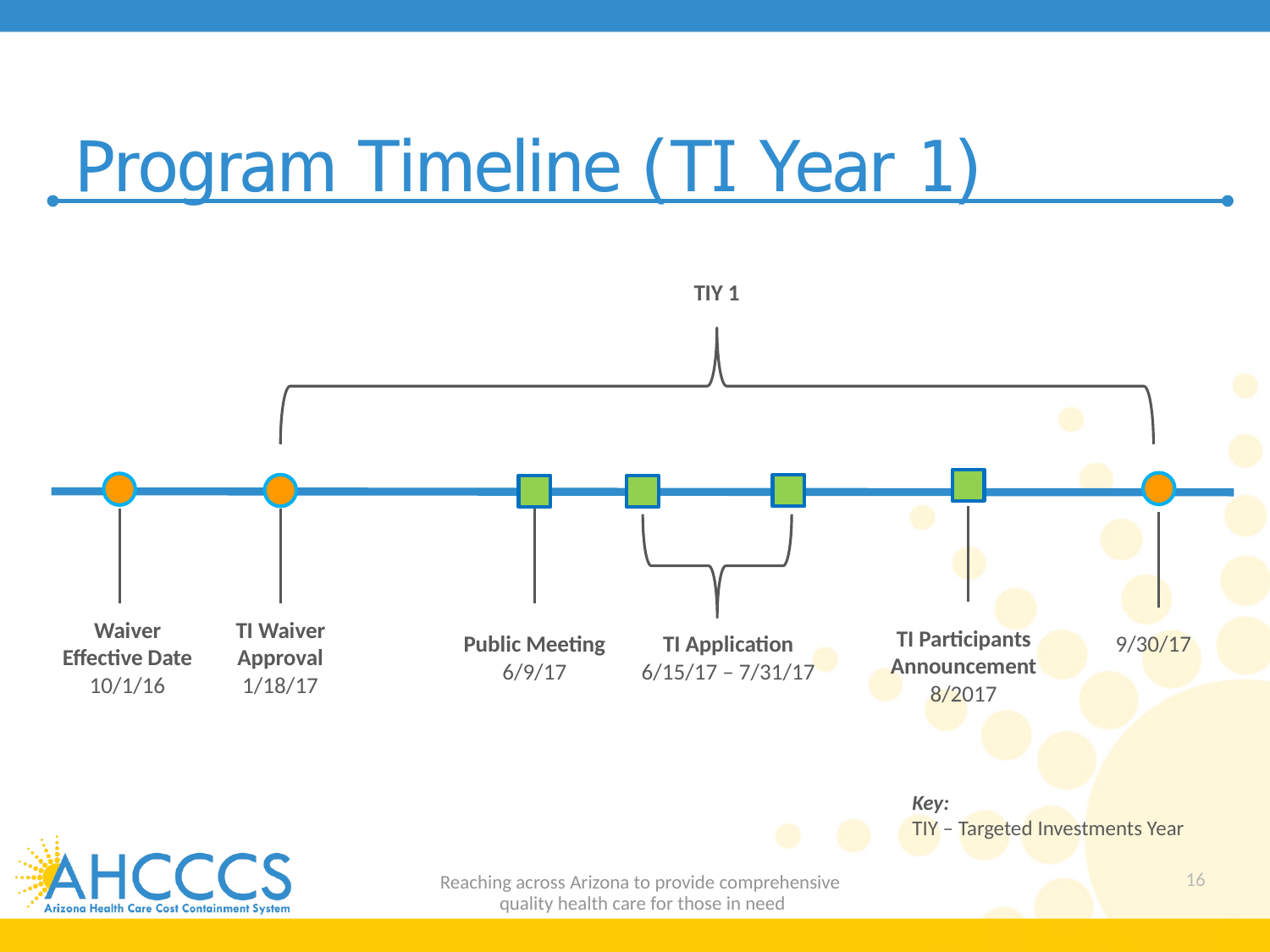

# Program Timeline (TI Year 1)
TIY 1

Waiver Effective Date
10/1/16
TI Waiver Approval
1/18/17
TI Participants Announcement
8/2017
Public Meeting
6/9/17
TI Application
6/15/17 – 7/31/17
9/30/17
Key:
TIY – Targeted Investments Year
16
Reaching across Arizona to provide comprehensive
quality health care for those in need